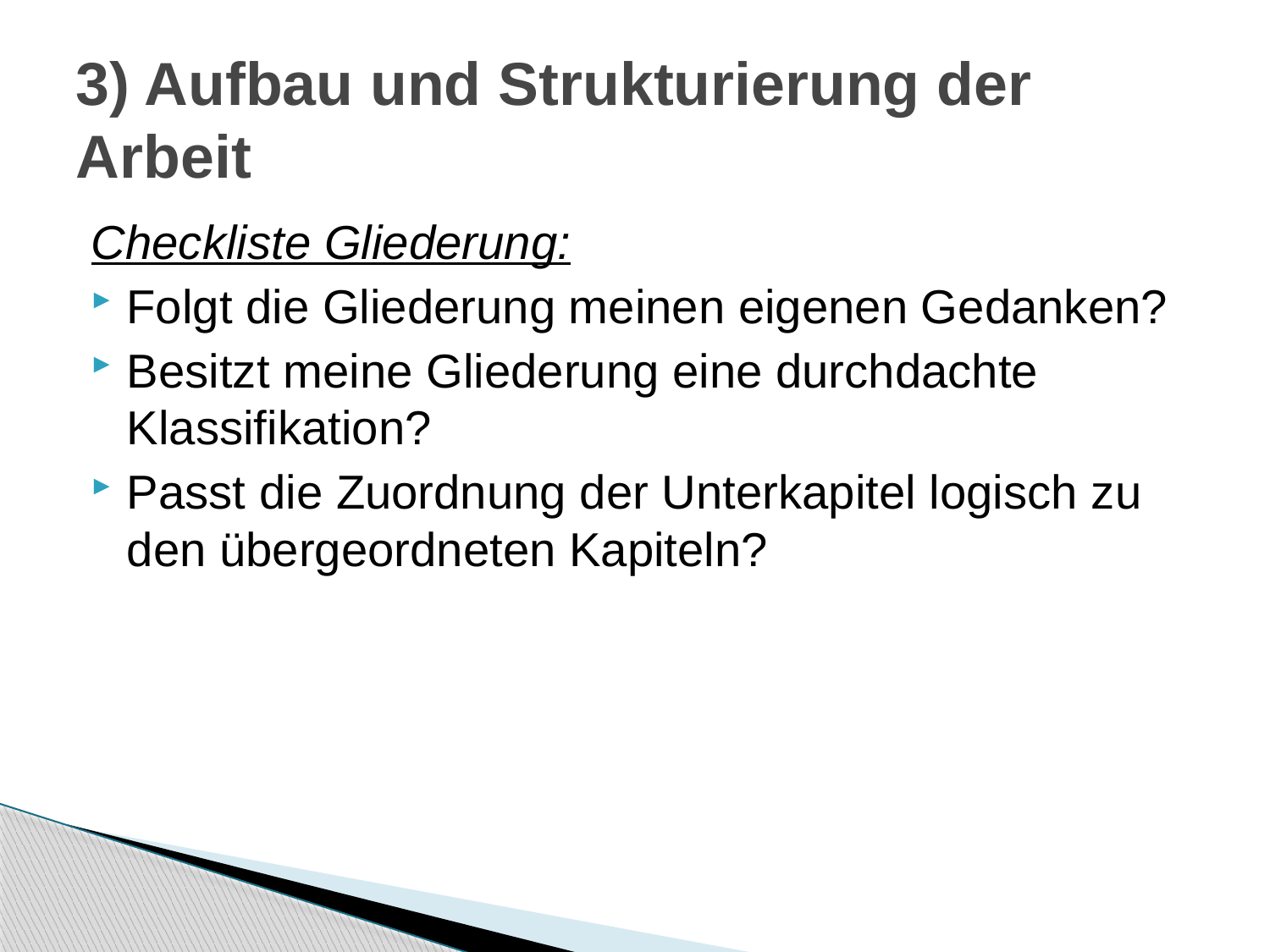

# 3) Aufbau und Strukturierung der Arbeit
Checkliste Gliederung:
Folgt die Gliederung meinen eigenen Gedanken?
Besitzt meine Gliederung eine durchdachte Klassifikation?
Passt die Zuordnung der Unterkapitel logisch zu den übergeordneten Kapiteln?